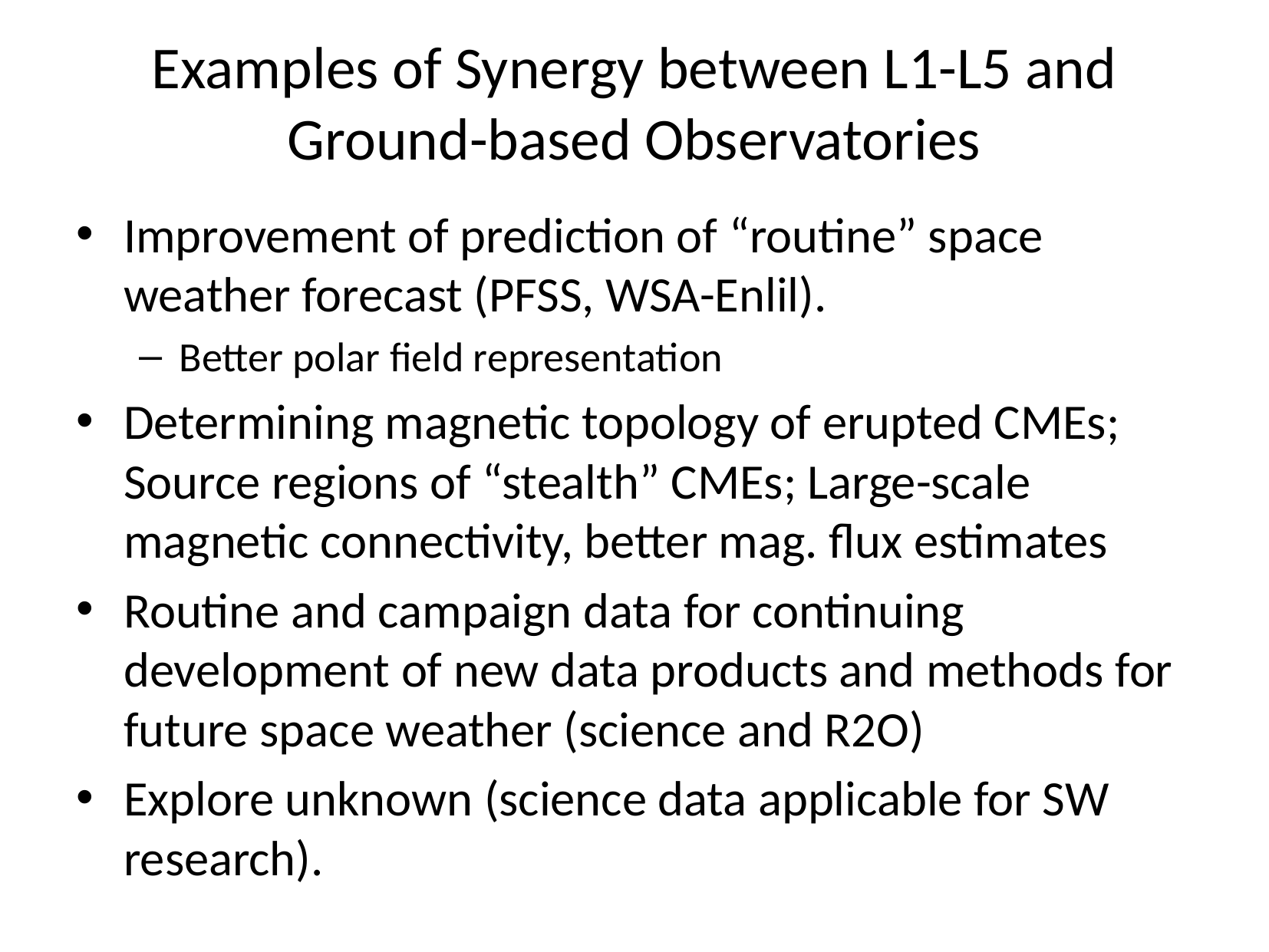

# Examples of Synergy between L1-L5 and Ground-based Observatories
Improvement of prediction of “routine” space weather forecast (PFSS, WSA-Enlil).
Better polar field representation
Determining magnetic topology of erupted CMEs; Source regions of “stealth” CMEs; Large-scale magnetic connectivity, better mag. flux estimates
Routine and campaign data for continuing development of new data products and methods for future space weather (science and R2O)
Explore unknown (science data applicable for SW research).